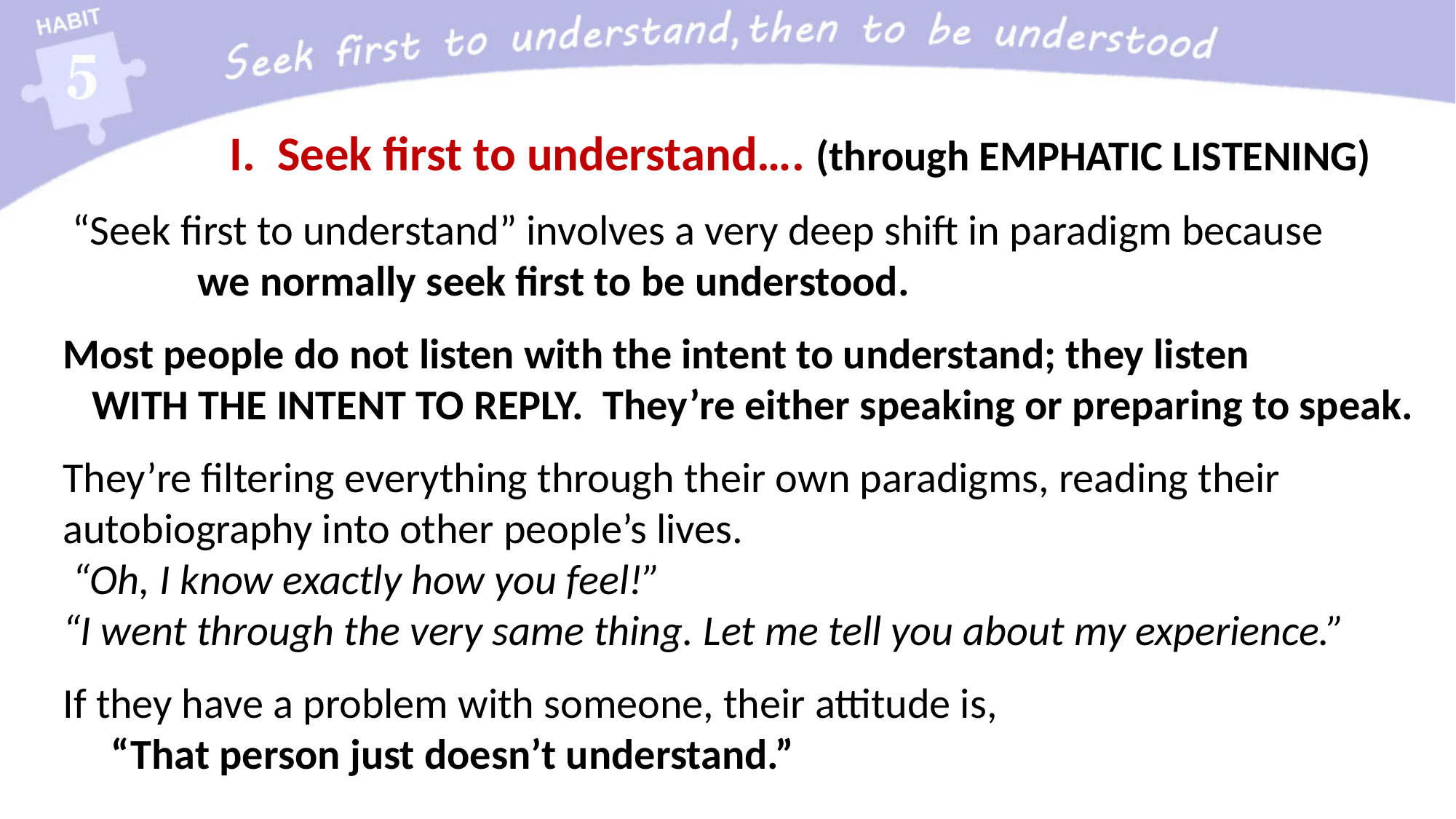

I.  Seek first to understand…. (through EMPHATIC LISTENING)

 “Seek first to understand” involves a very deep shift in paradigm because                        we normally seek first to be understood.

Most people do not listen with the intent to understand; they listen                     WITH THE INTENT TO REPLY.  They’re either speaking or preparing to speak.

They’re filtering everything through their own paradigms, reading their autobiography into other people’s lives.
 “Oh, I know exactly how you feel!”
“I went through the very same thing. Let me tell you about my experience.”

If they have a problem with someone, their attitude is,                                                 “That person just doesn’t understand.”